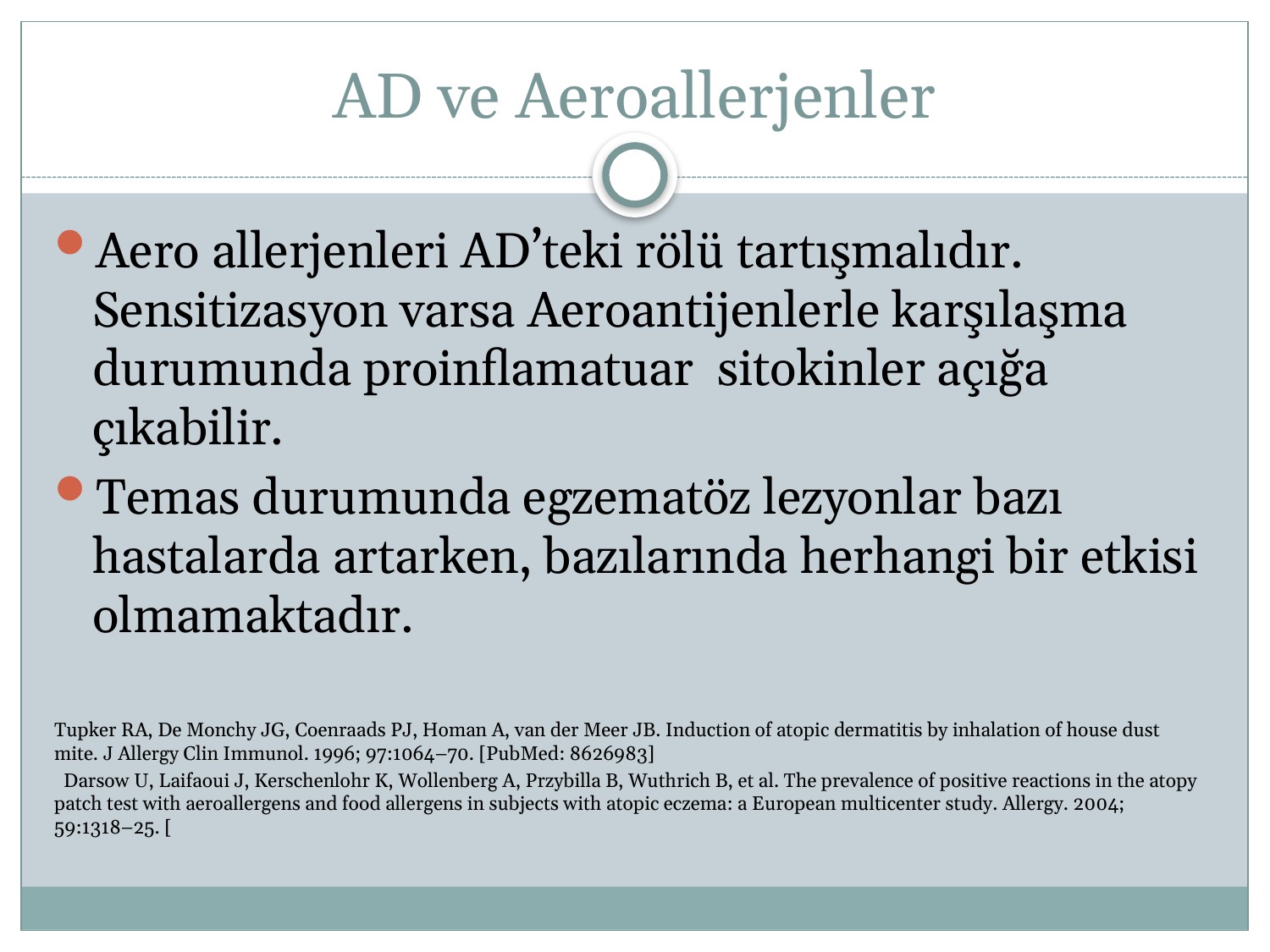

# AD ve Aeroallerjenler
Aero allerjenleri AD’teki rölü tartışmalıdır. Sensitizasyon varsa Aeroantijenlerle karşılaşma durumunda proinflamatuar  sitokinler açığa çıkabilir.
Temas durumunda egzematöz lezyonlar bazı hastalarda artarken, bazılarında herhangi bir etkisi olmamaktadır.

Tupker RA, De Monchy JG, Coenraads PJ, Homan A, van der Meer JB. Induction of atopic dermatitis by inhalation of house dust mite. J Allergy Clin Immunol. 1996; 97:1064–70. [PubMed: 8626983]
  Darsow U, Laifaoui J, Kerschenlohr K, Wollenberg A, Przybilla B, Wuthrich B, et al. The prevalence of positive reactions in the atopy patch test with aeroallergens and food allergens in subjects with atopic eczema: a European multicenter study. Allergy. 2004; 59:1318–25. [